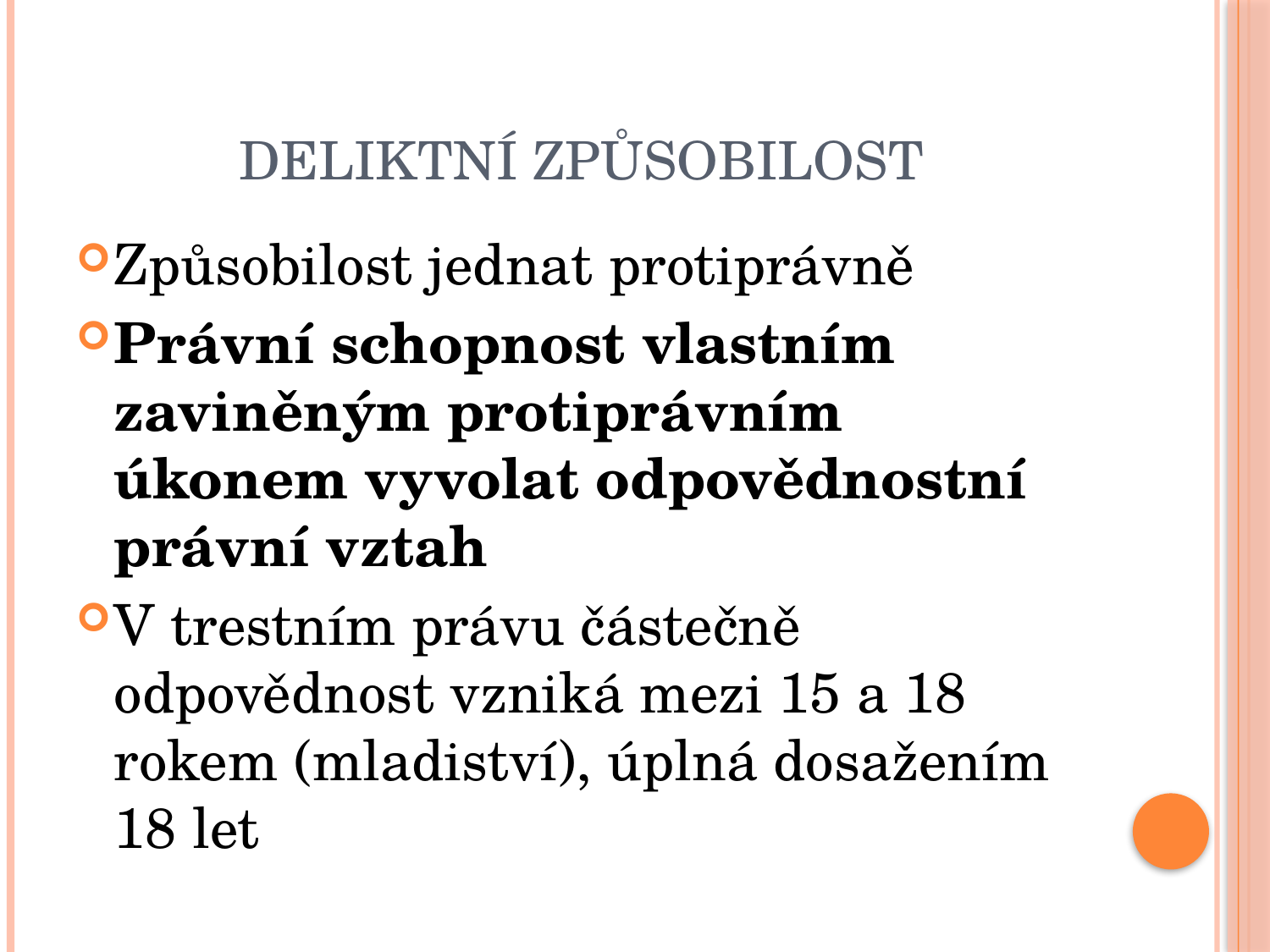

# Deliktní způsobilost
Způsobilost jednat protiprávně
Právní schopnost vlastním zaviněným protiprávním úkonem vyvolat odpovědnostní právní vztah
V trestním právu částečně odpovědnost vzniká mezi 15 a 18 rokem (mladiství), úplná dosažením 18 let